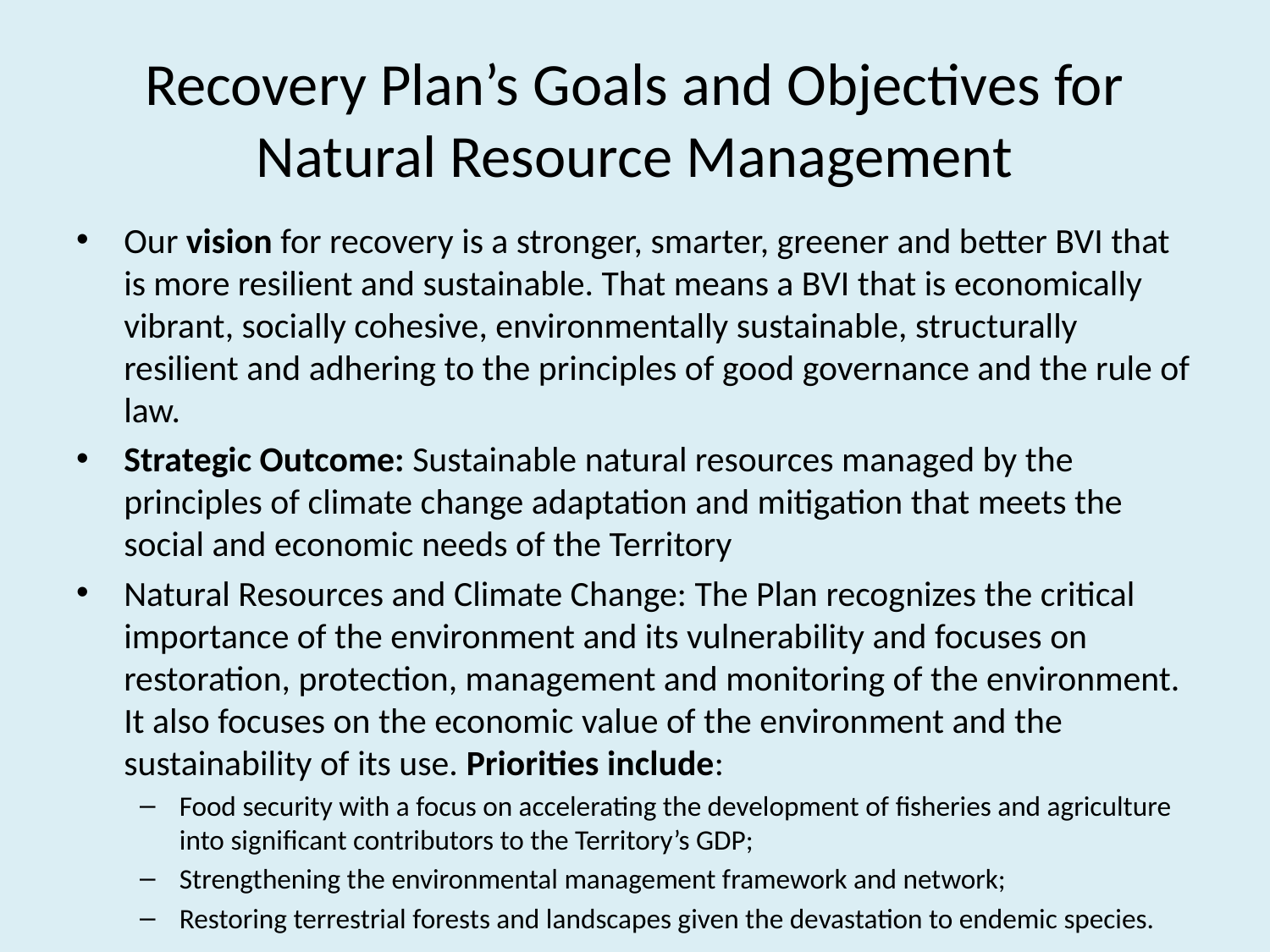

# Recovery Plan’s Goals and Objectives for Natural Resource Management
Our vision for recovery is a stronger, smarter, greener and better BVI that is more resilient and sustainable. That means a BVI that is economically vibrant, socially cohesive, environmentally sustainable, structurally resilient and adhering to the principles of good governance and the rule of law.
Strategic Outcome: Sustainable natural resources managed by the principles of climate change adaptation and mitigation that meets the social and economic needs of the Territory
Natural Resources and Climate Change: The Plan recognizes the critical importance of the environment and its vulnerability and focuses on restoration, protection, management and monitoring of the environment. It also focuses on the economic value of the environment and the sustainability of its use. Priorities include:
Food security with a focus on accelerating the development of fisheries and agriculture into significant contributors to the Territory’s GDP;
Strengthening the environmental management framework and network;
Restoring terrestrial forests and landscapes given the devastation to endemic species.